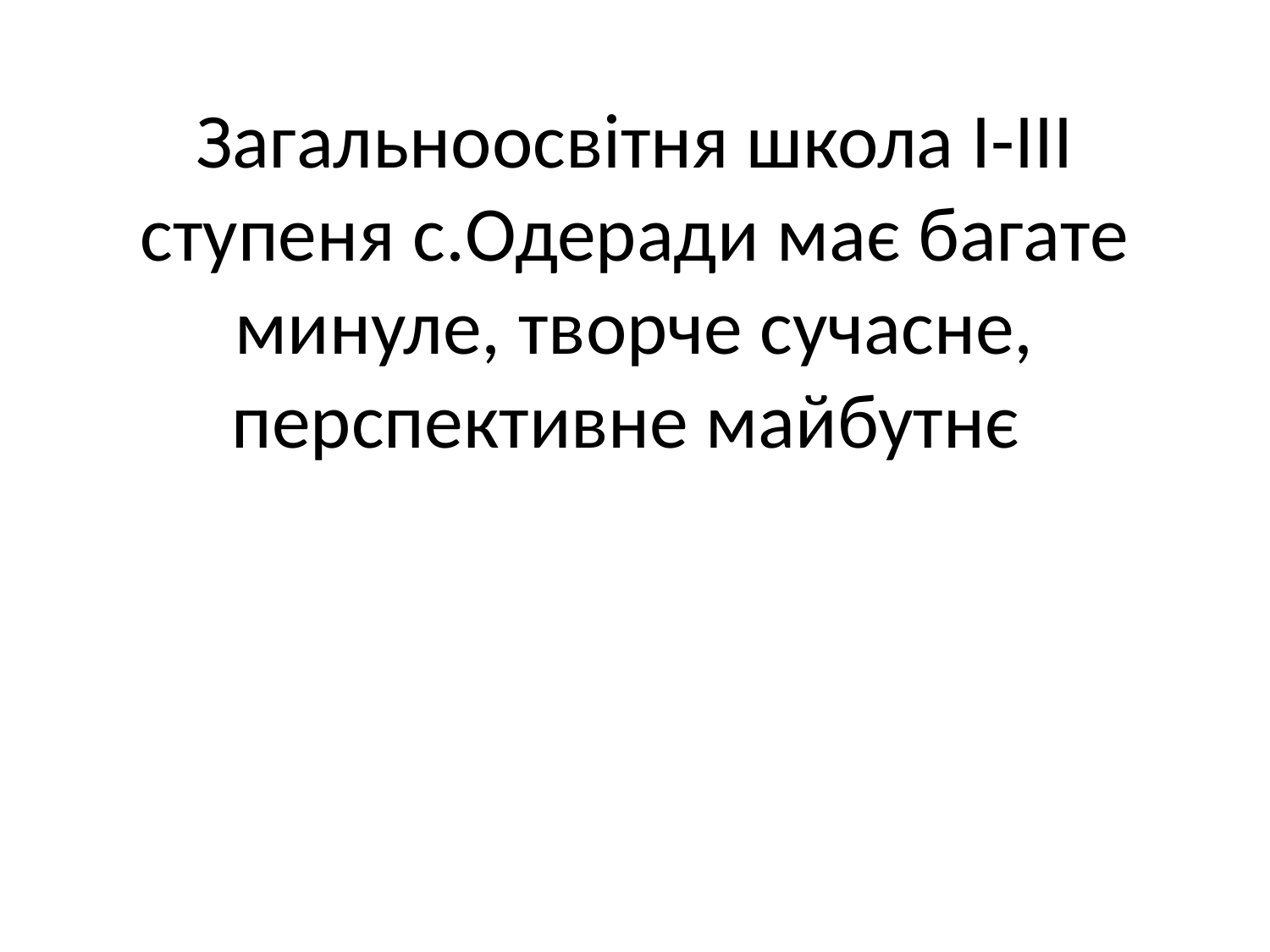

# Загальноосвітня школа І-ІІІ ступеня с.Одеради має багате минуле, творче сучасне, перспективне майбутнє